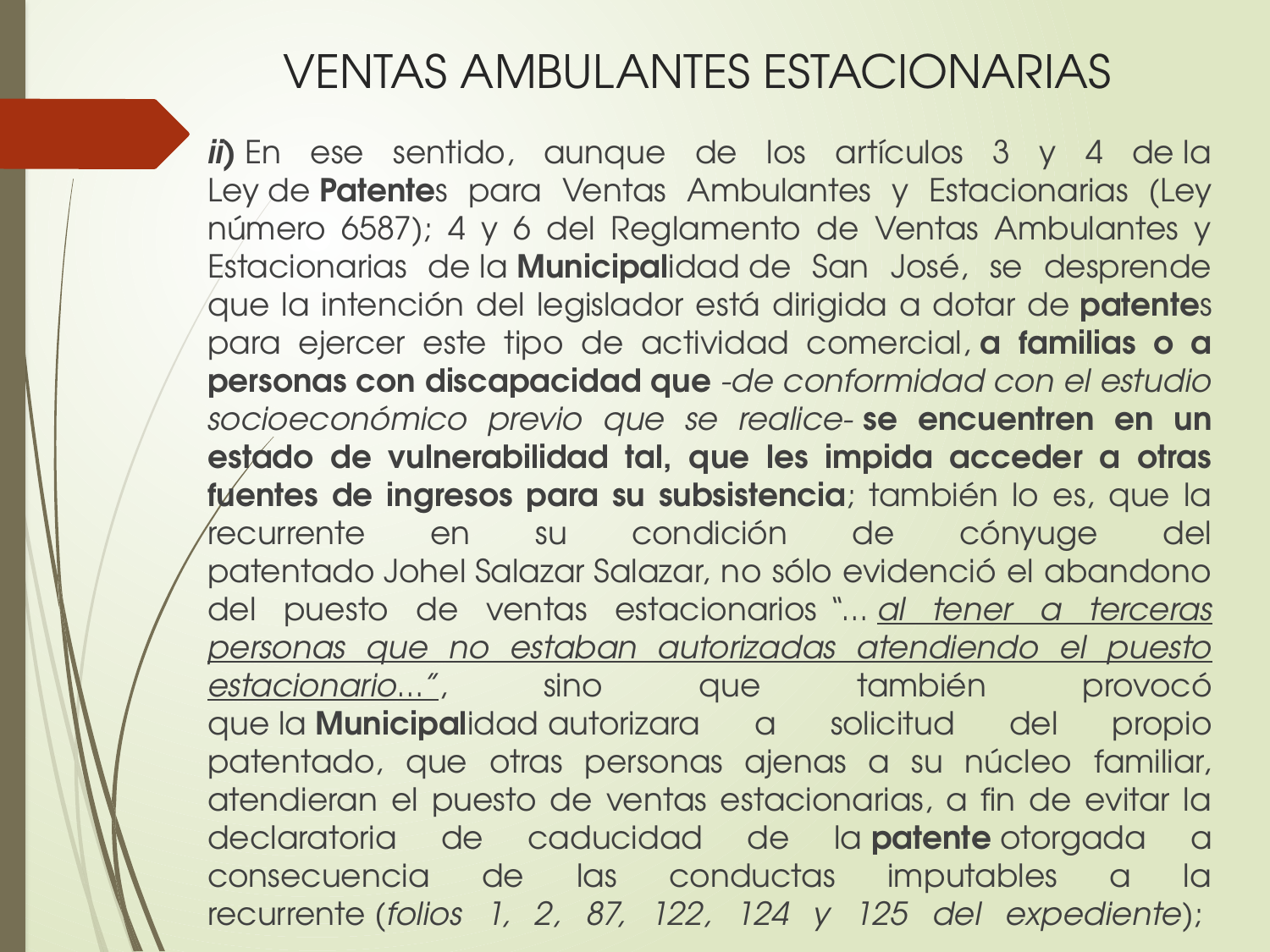

# VENTAS AMBULANTES ESTACIONARIAS
ii) En ese sentido, aunque de los artículos 3 y 4 de la Ley de Patentes para Ventas Ambulantes y Estacionarias (Ley número 6587); 4 y 6 del Reglamento de Ventas Ambulantes y Estacionarias de la Municipalidad de San José, se desprende que la intención del legislador está dirigida a dotar de patentes para ejercer este tipo de actividad comercial, a familias o a personas con discapacidad que -de conformidad con el estudio socioeconómico previo que se realice- se encuentren en un estado de vulnerabilidad tal, que les impida acceder a otras fuentes de ingresos para su subsistencia; también lo es, que la recurrente en su condición de cónyuge del patentado Johel Salazar Salazar, no sólo evidenció el abandono del puesto de ventas estacionarios “… al tener a terceras personas que no estaban autorizadas atendiendo el puesto estacionario…”, sino que también provocó que la Municipalidad autorizara a solicitud del propio patentado, que otras personas ajenas a su núcleo familiar, atendieran el puesto de ventas estacionarias, a fin de evitar la declaratoria de caducidad de la patente otorgada a consecuencia de las conductas imputables a la recurrente (folios 1, 2, 87, 122, 124 y 125 del expediente);